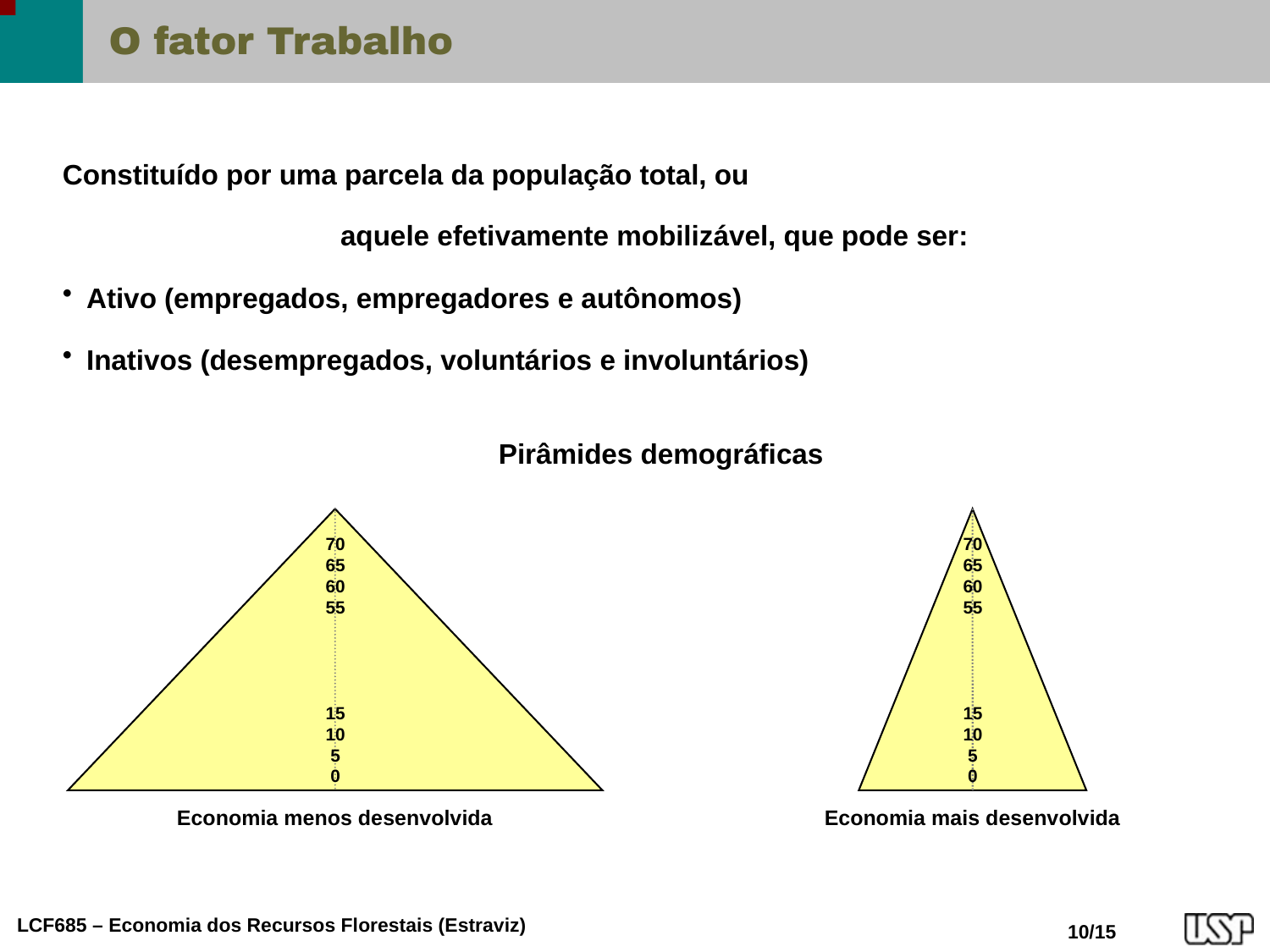

# O fator Trabalho
Constituído por uma parcela da população total, ou
			aquele efetivamente mobilizável, que pode ser:
Ativo (empregados, empregadores e autônomos)
Inativos (desempregados, voluntários e involuntários)
Pirâmides demográficas

70
65
60
55

15
10
5
0
70
65
60
55

15
10
5
0
Economia menos desenvolvida
Economia mais desenvolvida